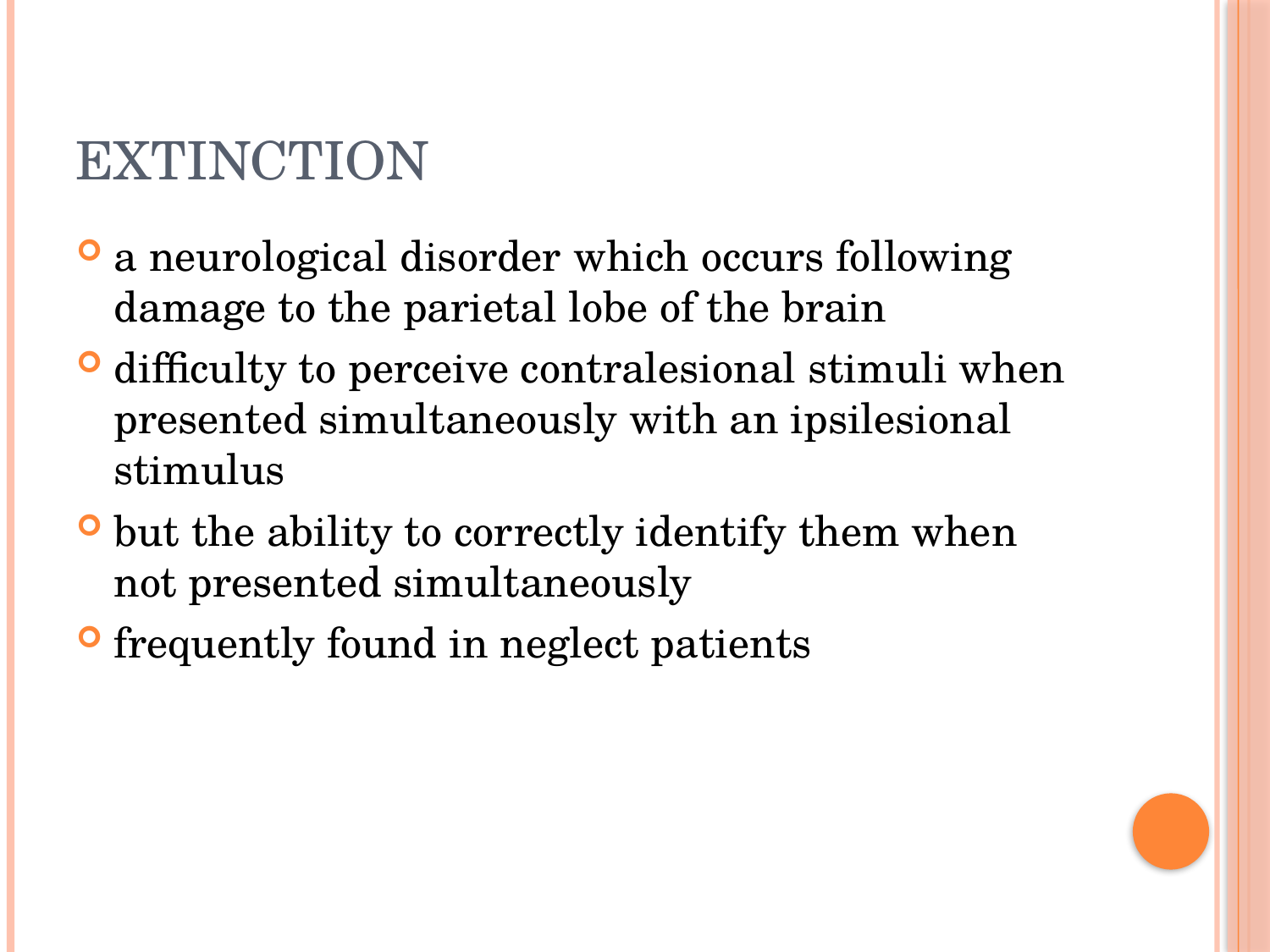

# extinction
a neurological disorder which occurs following damage to the parietal lobe of the brain
difficulty to perceive contralesional stimuli when presented simultaneously with an ipsilesional stimulus
but the ability to correctly identify them when not presented simultaneously
frequently found in neglect patients